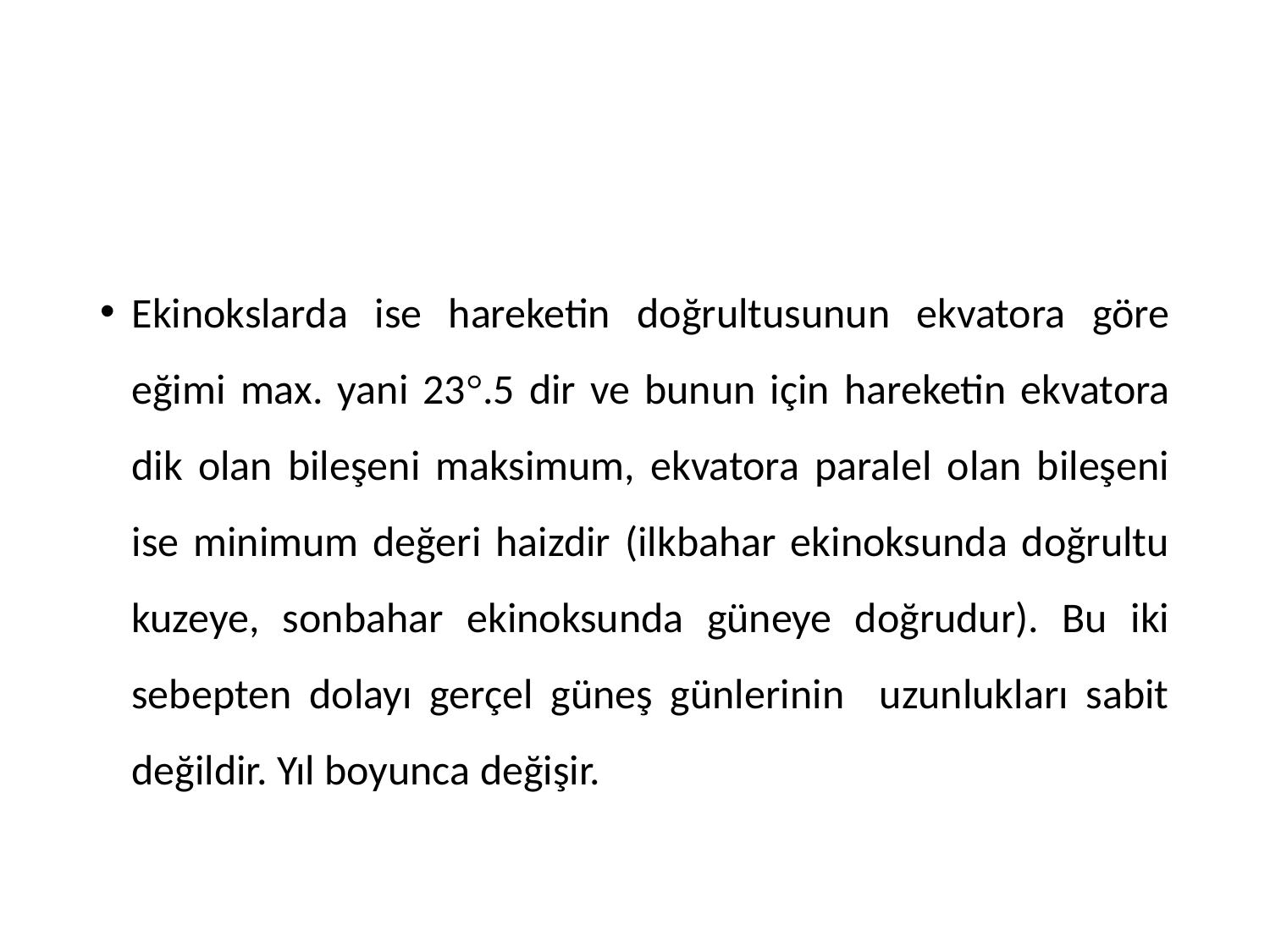

Ekinokslarda ise hareketin doğrultusunun ekvatora göre eğimi max. yani 23°.5 dir ve bunun için hareketin ekvatora dik olan bileşeni maksimum, ekvatora paralel olan bileşeni ise minimum değeri haizdir (ilkbahar ekinoksunda doğrultu kuzeye, sonbahar ekinoksunda güneye doğrudur). Bu iki sebepten dolayı gerçel güneş günlerinin  uzunlukları sabit değildir. Yıl boyunca değişir.